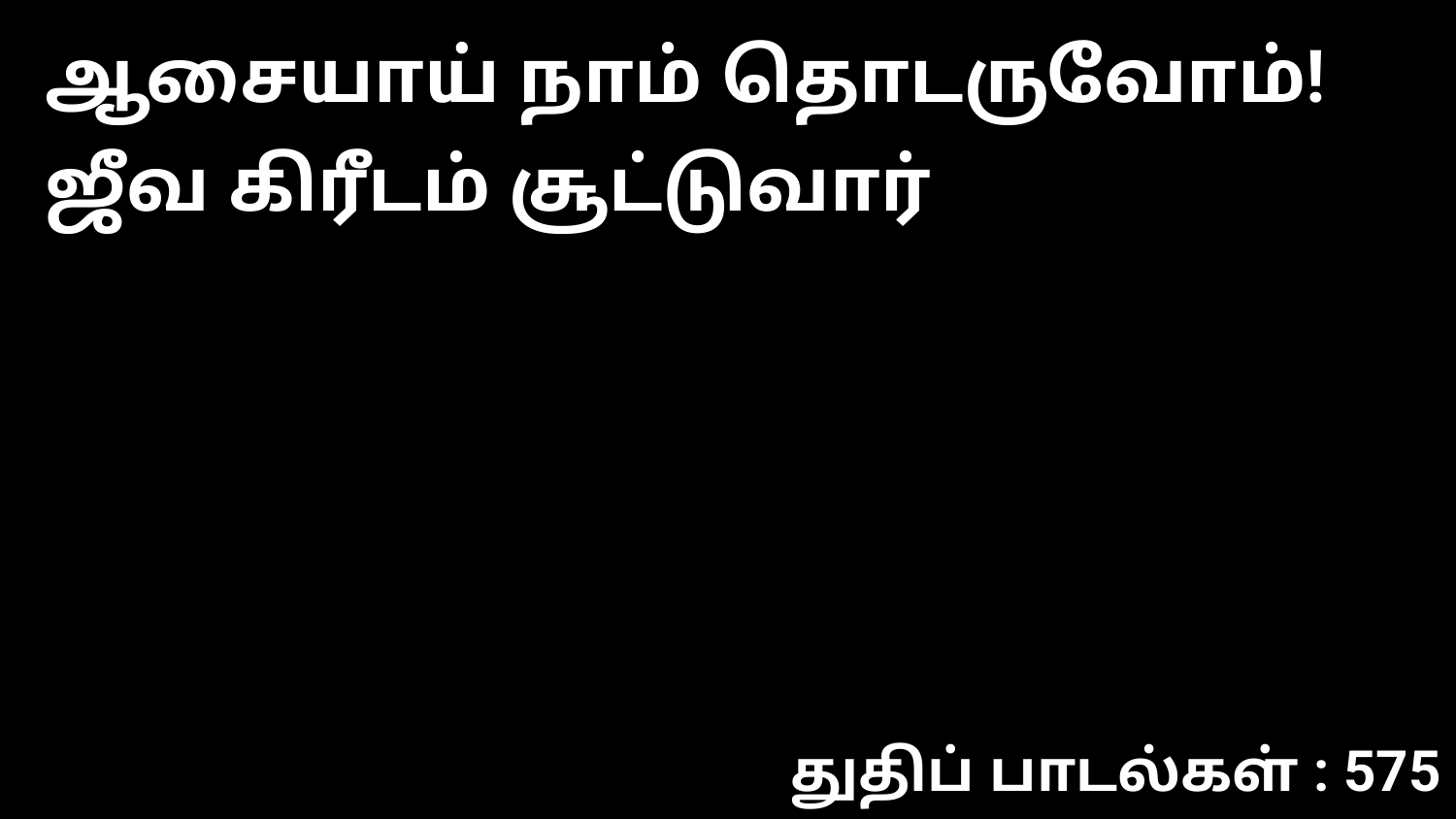

ஆசையாய் நாம் தொடருவோம்! ஜீவ கிரீடம் சூட்டுவார்
துதிப் பாடல்கள் : 575